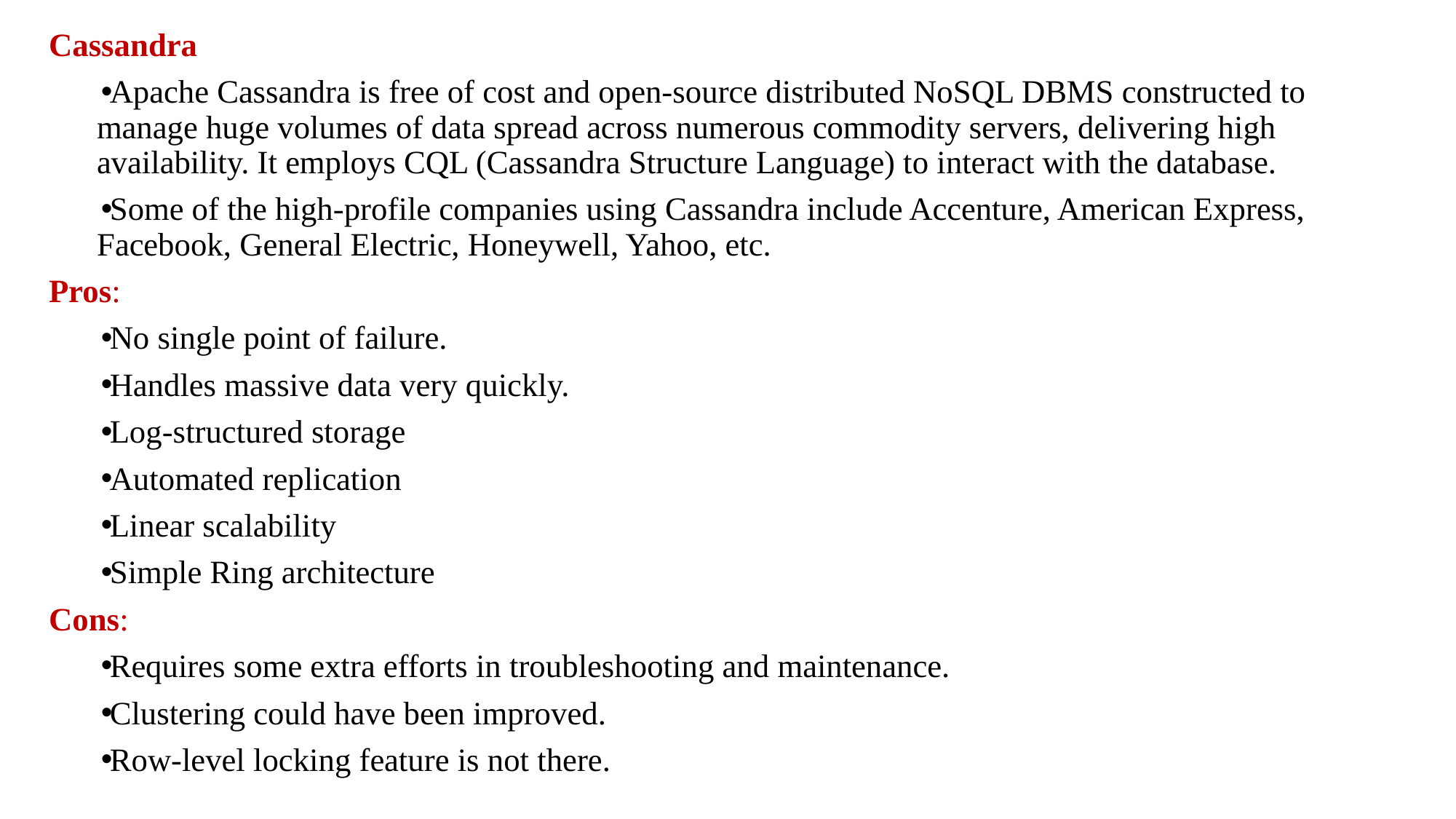

Cassandra
Apache Cassandra is free of cost and open-source distributed NoSQL DBMS constructed to manage huge volumes of data spread across numerous commodity servers, delivering high availability. It employs CQL (Cassandra Structure Language) to interact with the database.
Some of the high-profile companies using Cassandra include Accenture, American Express, Facebook, General Electric, Honeywell, Yahoo, etc.
Pros:
No single point of failure.
Handles massive data very quickly.
Log-structured storage
Automated replication
Linear scalability
Simple Ring architecture
Cons:
Requires some extra efforts in troubleshooting and maintenance.
Clustering could have been improved.
Row-level locking feature is not there.